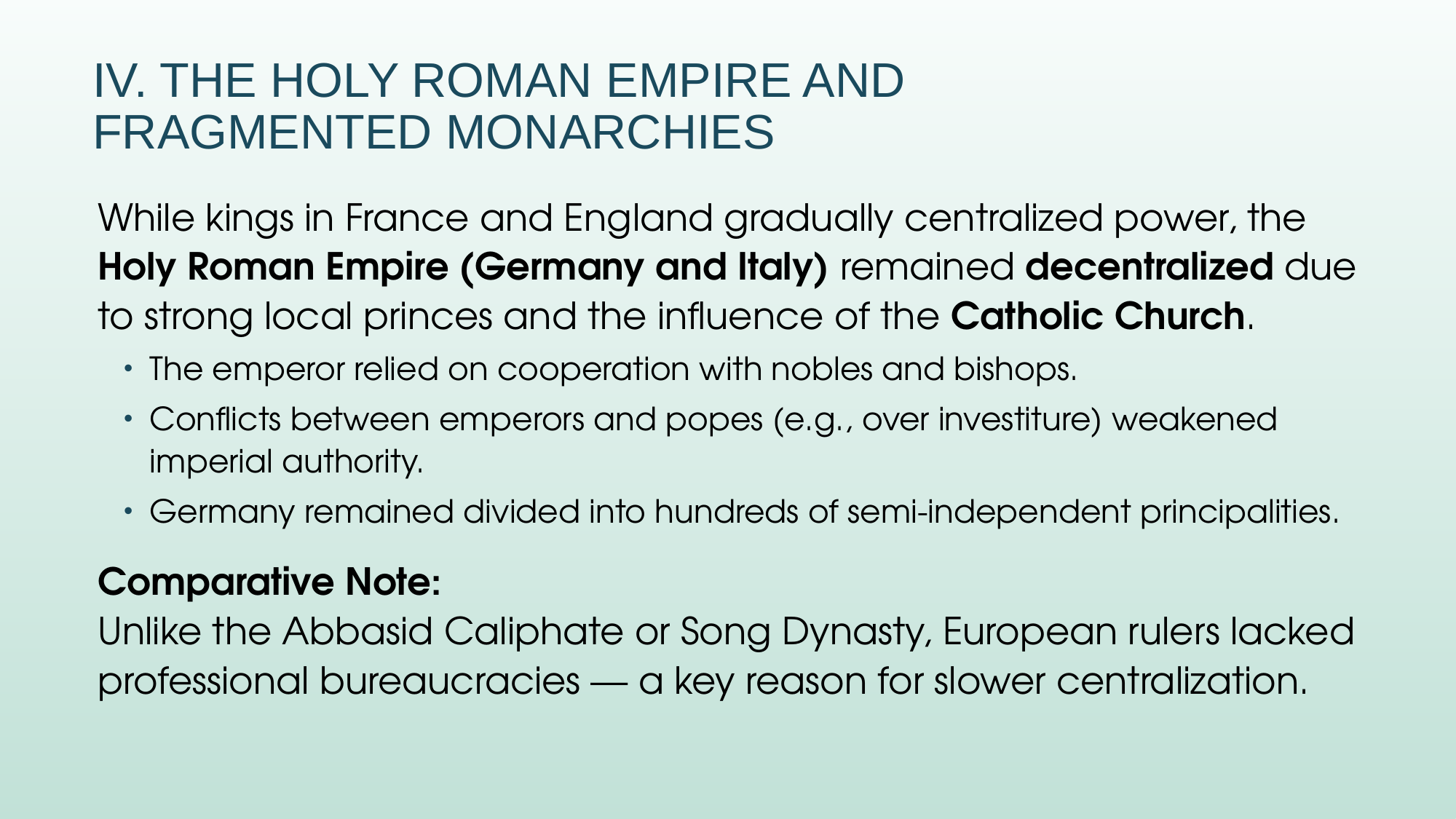

# IV. The Holy Roman Empire and Fragmented Monarchies
While kings in France and England gradually centralized power, the Holy Roman Empire (Germany and Italy) remained decentralized due to strong local princes and the influence of the Catholic Church.
The emperor relied on cooperation with nobles and bishops.
Conflicts between emperors and popes (e.g., over investiture) weakened imperial authority.
Germany remained divided into hundreds of semi-independent principalities.
Comparative Note:
Unlike the Abbasid Caliphate or Song Dynasty, European rulers lacked professional bureaucracies — a key reason for slower centralization.